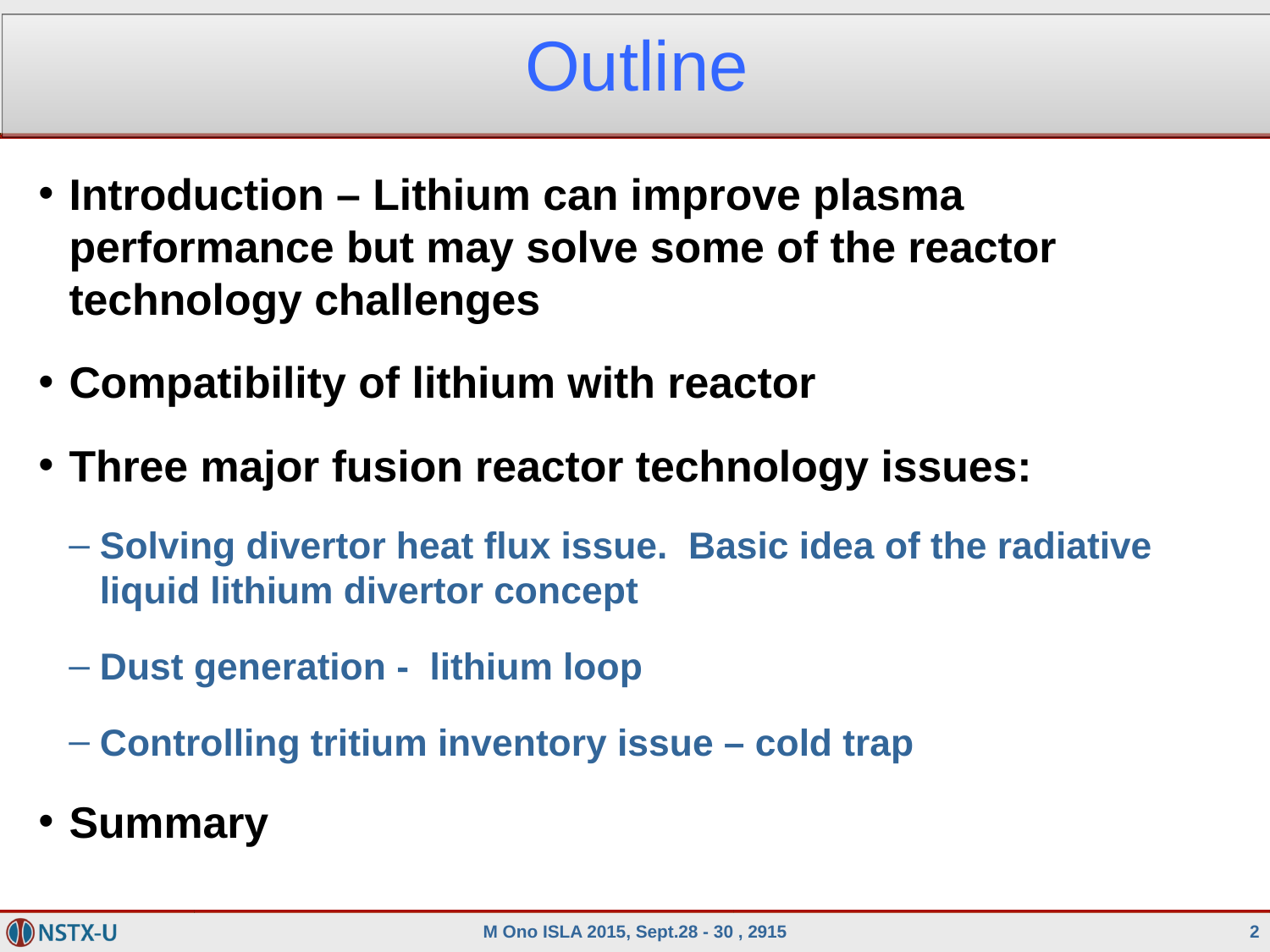

Outline
Introduction – Lithium can improve plasma performance but may solve some of the reactor technology challenges
Compatibility of lithium with reactor
Three major fusion reactor technology issues:
Solving divertor heat flux issue.  Basic idea of the radiative liquid lithium divertor concept
Dust generation -  lithium loop
Controlling tritium inventory issue – cold trap
Summary